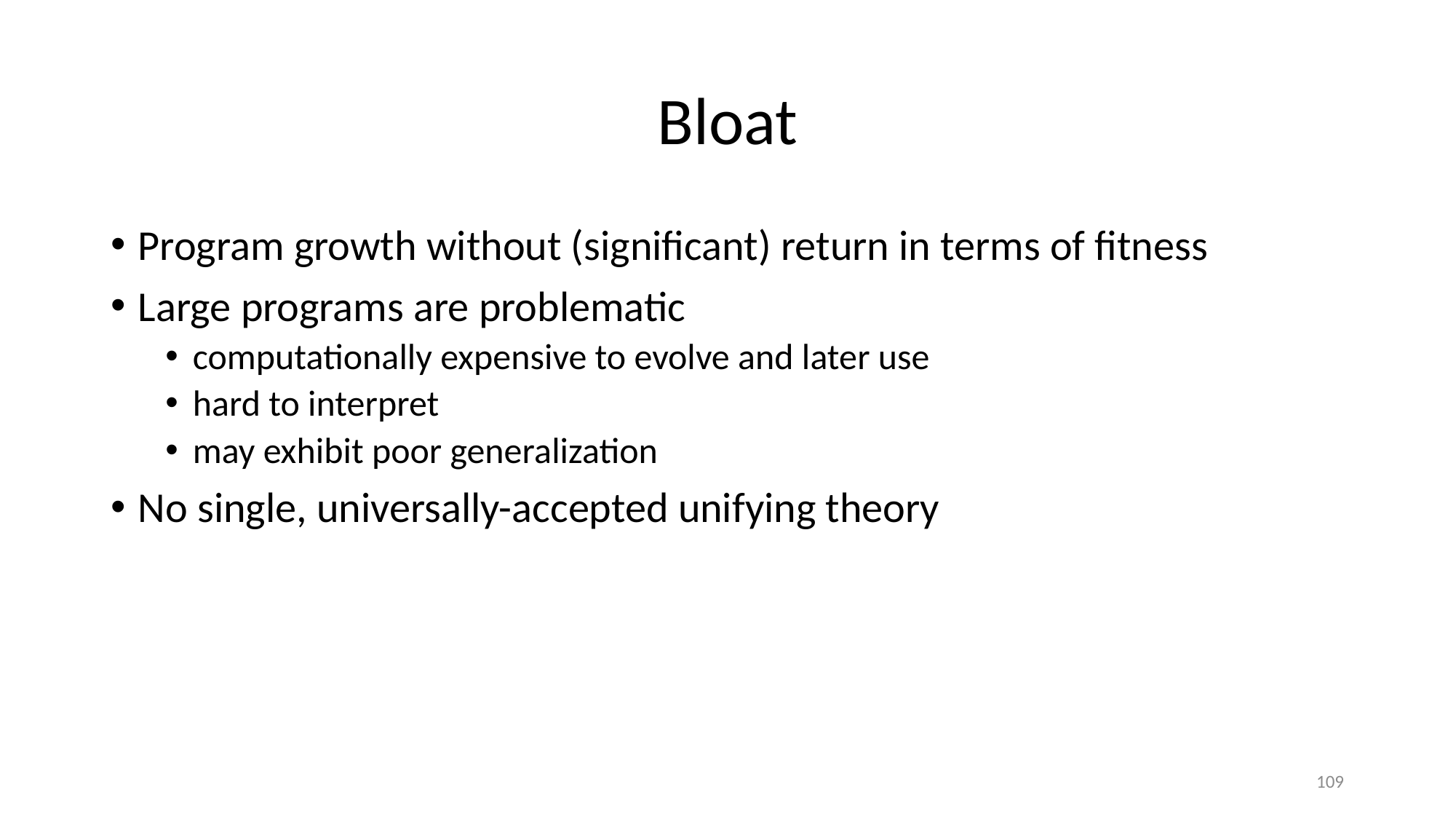

# Bloat
Program growth without (significant) return in terms of fitness
Large programs are problematic
computationally expensive to evolve and later use
hard to interpret
may exhibit poor generalization
No single, universally-accepted unifying theory
109